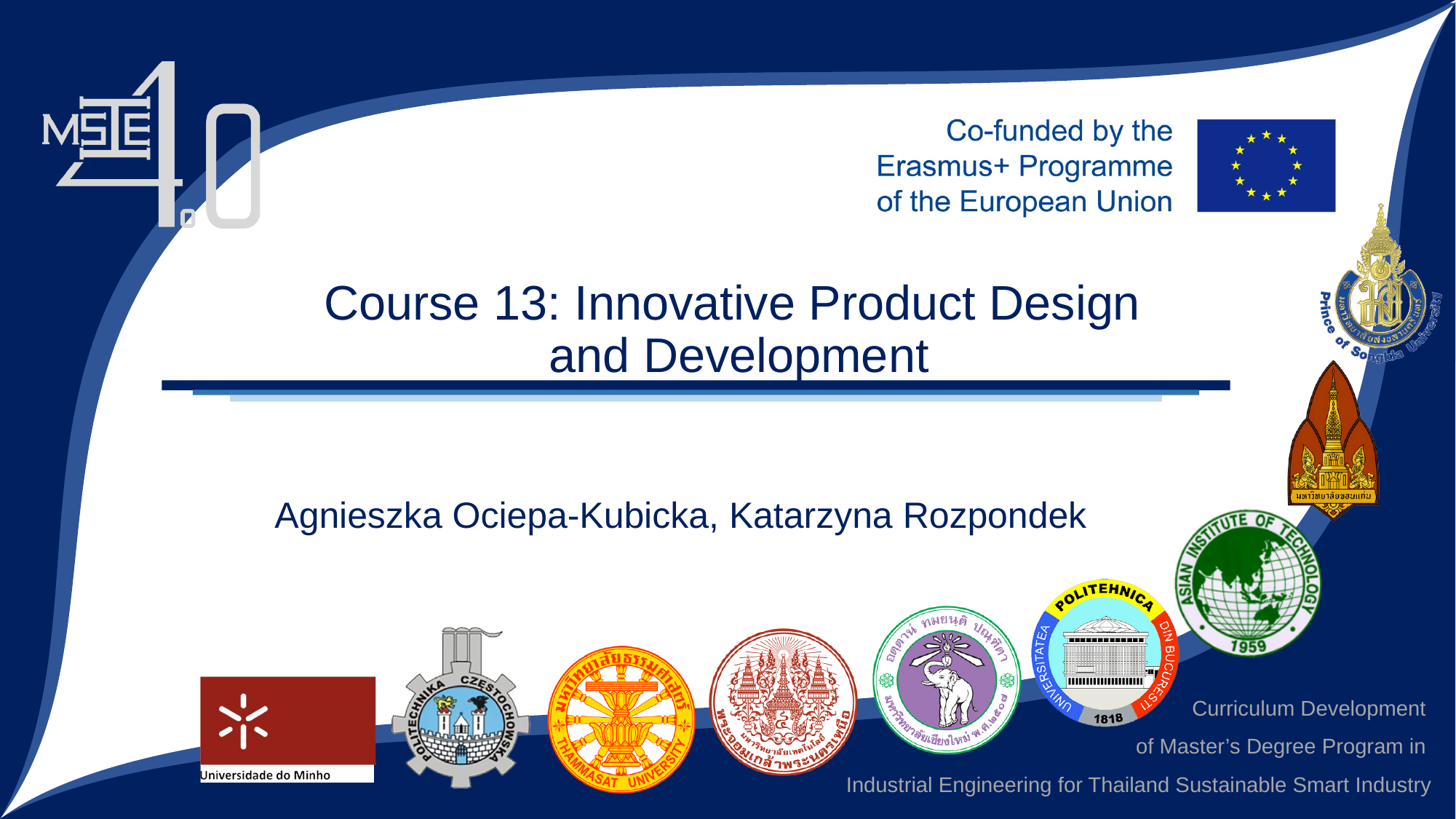

Course 13: Innovative Product Design
and Development
Agnieszka Ociepa-Kubicka, Katarzyna Rozpondek